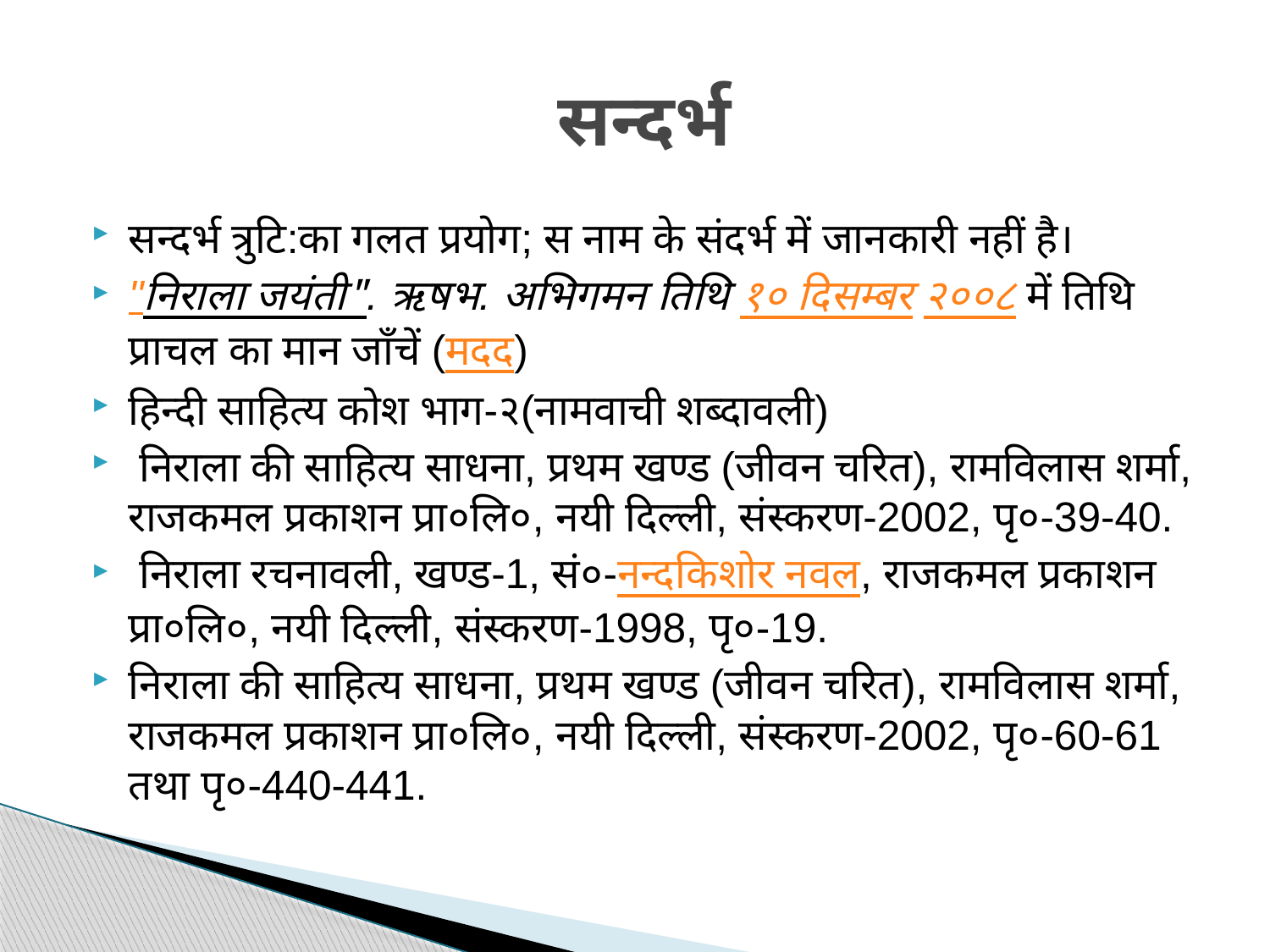

# सन्दर्भ
सन्दर्भ त्रुटि:का गलत प्रयोग; स नाम के संदर्भ में जानकारी नहीं है।
"निराला जयंती". ऋषभ. अभिगमन तिथि १० दिसम्बर २००८ में तिथि प्राचल का मान जाँचें (मदद)
हिन्दी साहित्य कोश भाग-२(नामवाची शब्दावली)
 निराला की साहित्य साधना, प्रथम खण्ड (जीवन चरित), रामविलास शर्मा, राजकमल प्रकाशन प्रा०लि०, नयी दिल्ली, संस्करण-2002, पृ०-39-40.
 निराला रचनावली, खण्ड-1, सं०-नन्दकिशोर नवल, राजकमल प्रकाशन प्रा०लि०, नयी दिल्ली, संस्करण-1998, पृ०-19.
निराला की साहित्य साधना, प्रथम खण्ड (जीवन चरित), रामविलास शर्मा, राजकमल प्रकाशन प्रा०लि०, नयी दिल्ली, संस्करण-2002, पृ०-60-61 तथा पृ०-440-441.